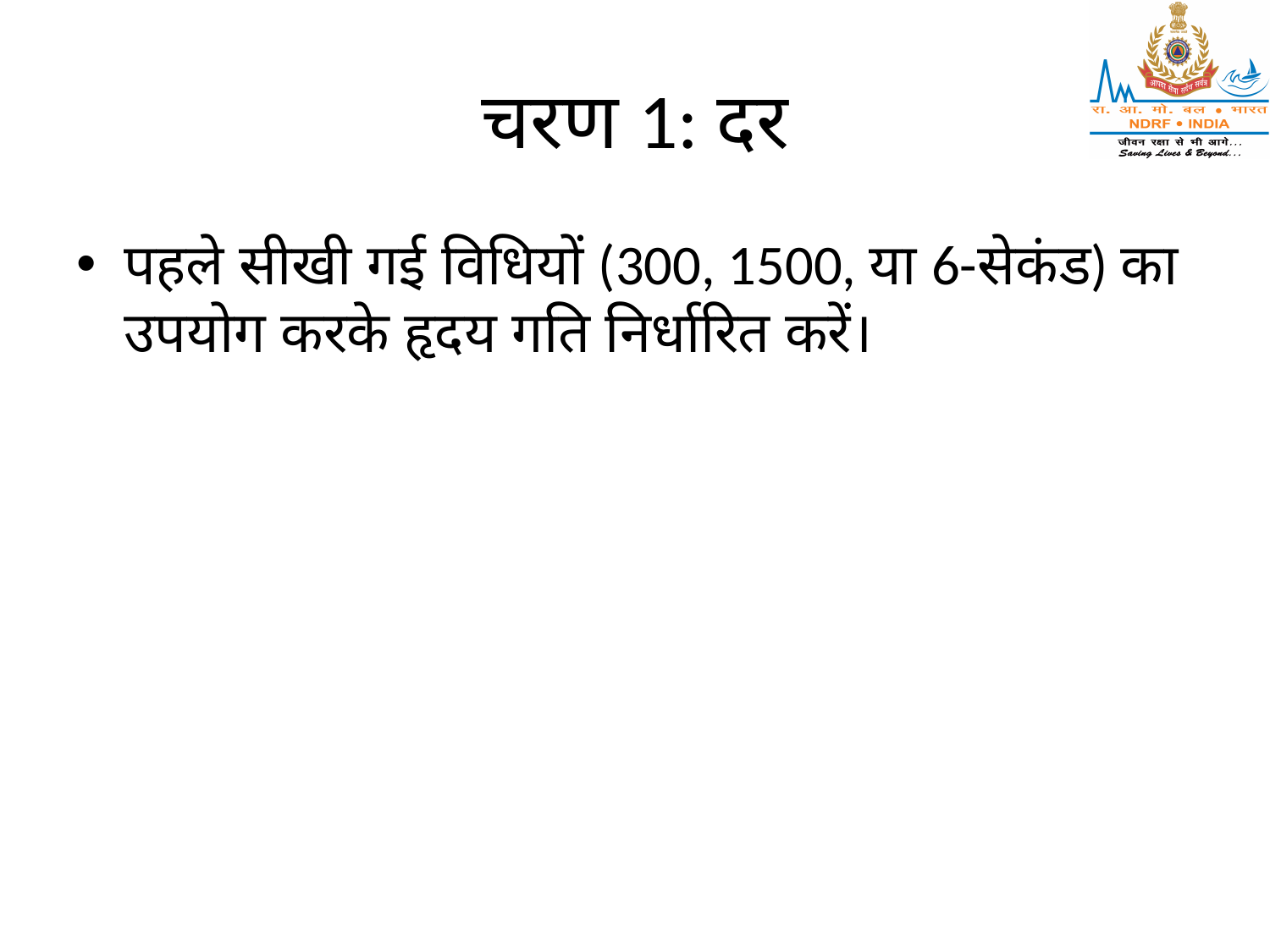

# चरण 1: दर
पहले सीखी गई विधियों (300, 1500, या 6-सेकंड) का उपयोग करके हृदय गति निर्धारित करें।